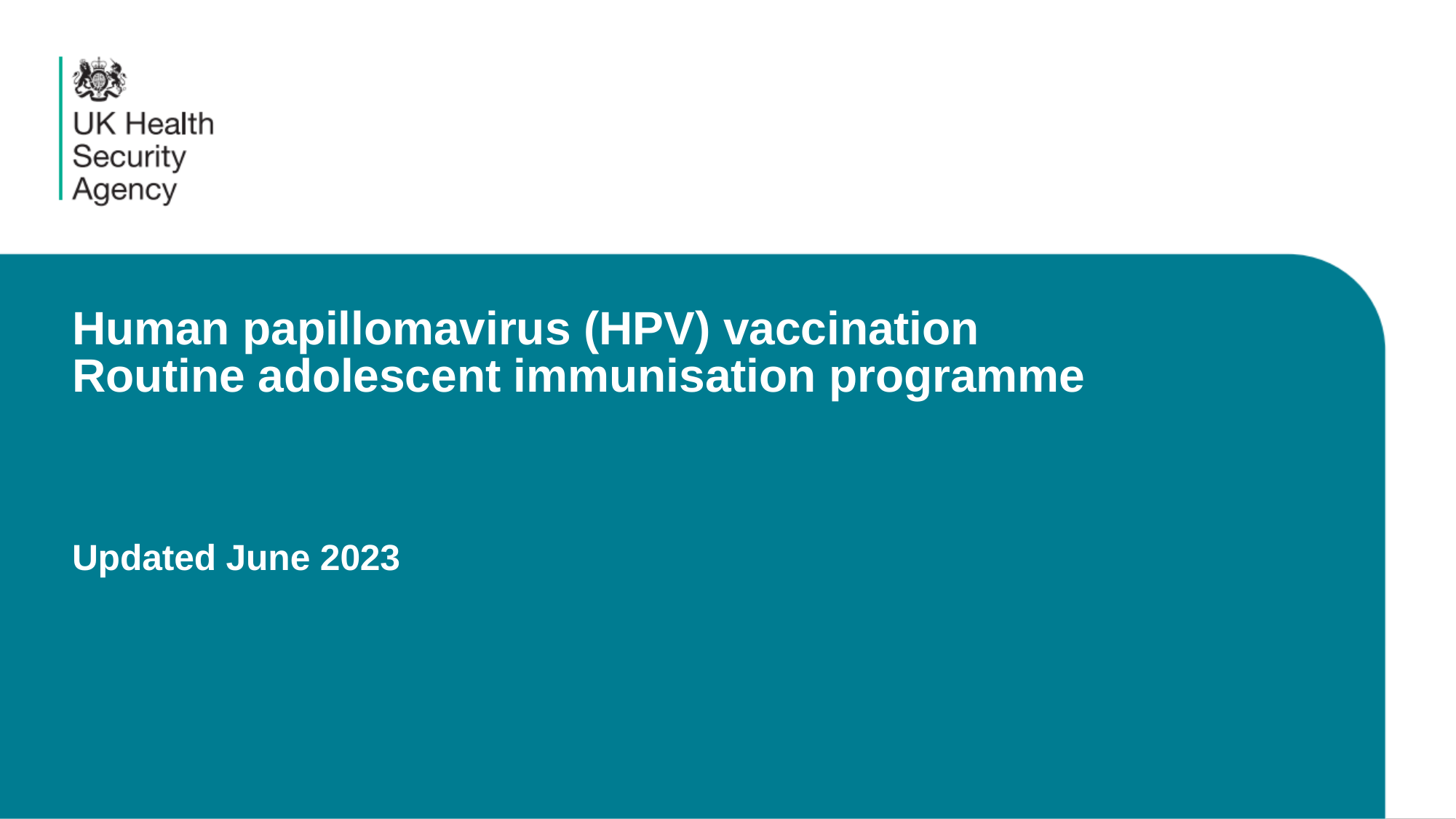

# Human papillomavirus (HPV) vaccination Routine adolescent immunisation programme Updated June 2023